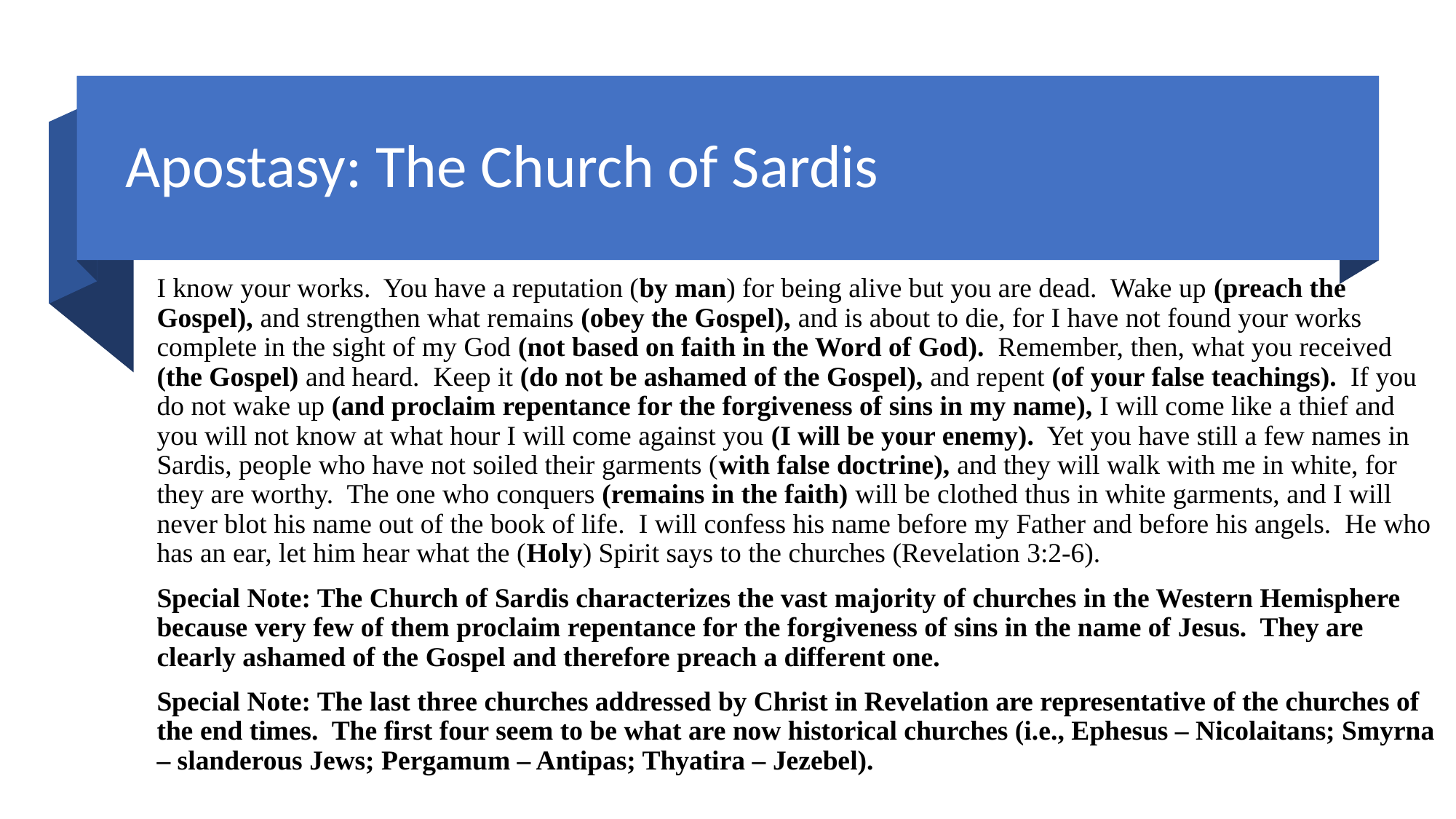

# Apostasy: The Church of Sardis

I know your works.  You have a reputation (by man) for being alive but you are dead.  Wake up (preach the Gospel), and strengthen what remains (obey the Gospel), and is about to die, for I have not found your works complete in the sight of my God (not based on faith in the Word of God).  Remember, then, what you received (the Gospel) and heard.  Keep it (do not be ashamed of the Gospel), and repent (of your false teachings).  If you do not wake up (and proclaim repentance for the forgiveness of sins in my name), I will come like a thief and you will not know at what hour I will come against you (I will be your enemy).  Yet you have still a few names in Sardis, people who have not soiled their garments (with false doctrine), and they will walk with me in white, for they are worthy.  The one who conquers (remains in the faith) will be clothed thus in white garments, and I will never blot his name out of the book of life.  I will confess his name before my Father and before his angels.  He who has an ear, let him hear what the (Holy) Spirit says to the churches (Revelation 3:2-6).
Special Note: The Church of Sardis characterizes the vast majority of churches in the Western Hemisphere because very few of them proclaim repentance for the forgiveness of sins in the name of Jesus.  They are clearly ashamed of the Gospel and therefore preach a different one.
Special Note: The last three churches addressed by Christ in Revelation are representative of the churches of the end times.  The first four seem to be what are now historical churches (i.e., Ephesus – Nicolaitans; Smyrna – slanderous Jews; Pergamum – Antipas; Thyatira – Jezebel).